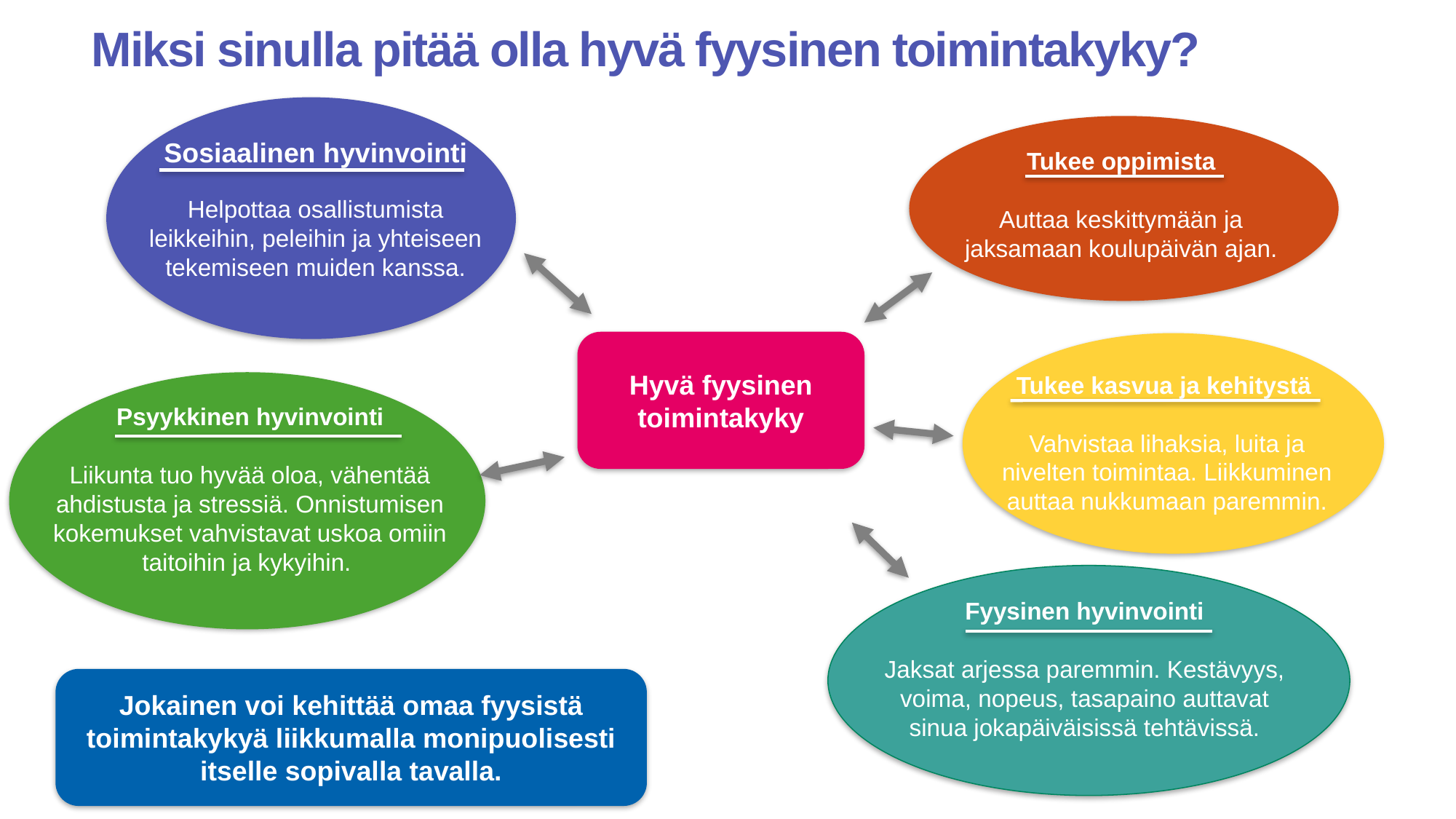

# Miksi sinulla pitää olla hyvä fyysinen toimintakyky?
Hyvinvointi ja jaksaminen

Vaikuttaa kokonaisvaltaiseen hyvinvointiin. Tukee unta, palautumista ja stressinhallintaa.

Sosiaalinen hyvinvointi

Helpottaa osallistumista leikkeihin, peleihin ja yhteiseen tekemiseen muiden kanssa.
Tukee oppimista

Auttaa keskittymään ja jaksamaan koulupäivän ajan.
Hyvä fyysinen toimintakyky

Tukee kasvua ja kehitystä

Vahvistaa lihaksia, luita ja nivelten toimintaa. Liikkuminen auttaa nukkumaan paremmin.

Psyykkinen hyvinvointi

Liikunta tuo hyvää oloa, vähentää ahdistusta ja stressiä. Onnistumisen kokemukset vahvistavat uskoa omiin taitoihin ja kykyihin.

Fyysinen hyvinvointi

Jaksat arjessa paremmin. Kestävyys, voima, nopeus, tasapaino auttavat sinua jokapäiväisissä tehtävissä.
Jokainen voi kehittää omaa fyysistä toimintakykyä liikkumalla monipuolisesti itselle sopivalla tavalla.